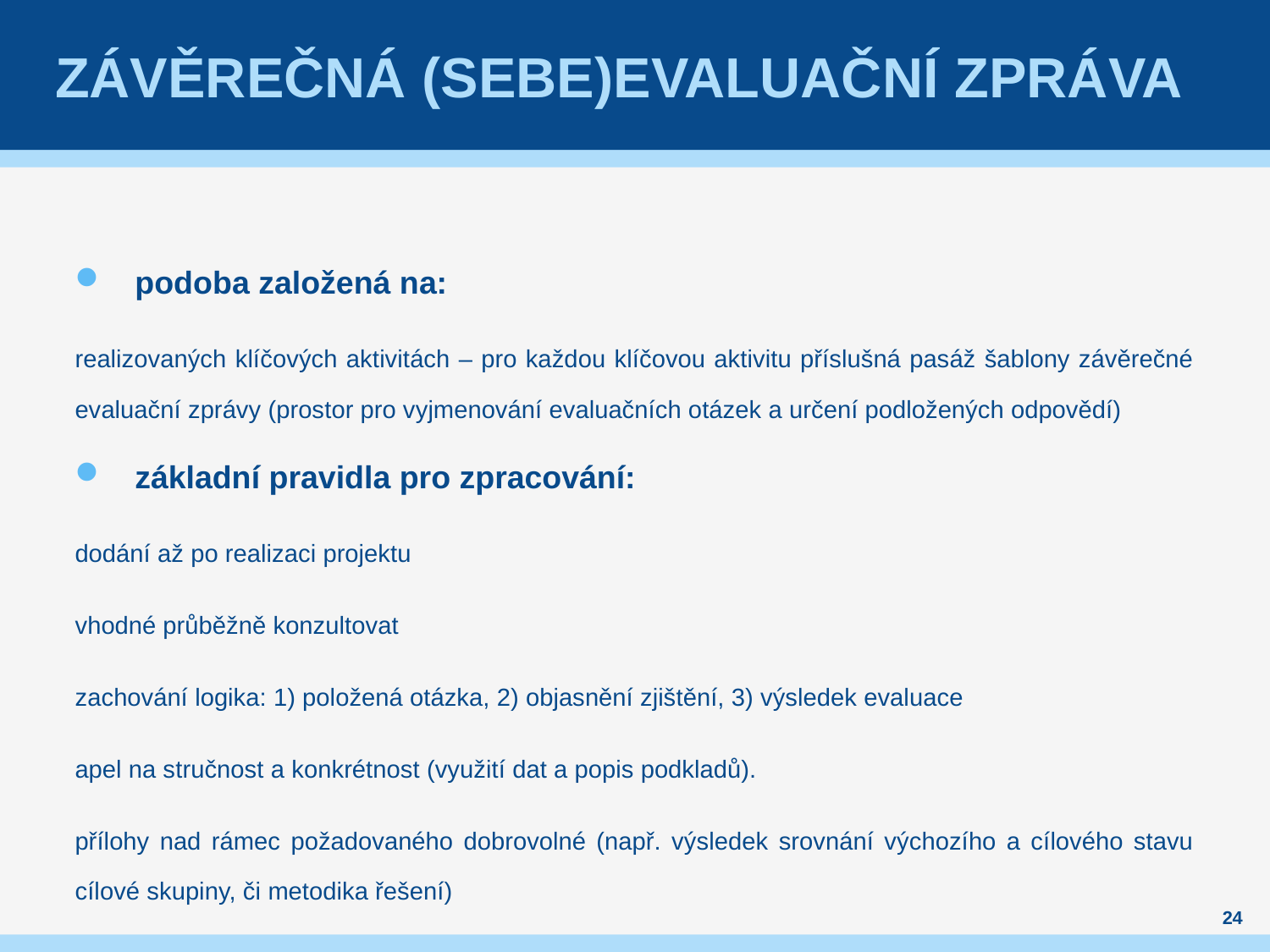

# Závěrečná (sebe)evaluační zpráva
podoba založená na:
realizovaných klíčových aktivitách – pro každou klíčovou aktivitu příslušná pasáž šablony závěrečné evaluační zprávy (prostor pro vyjmenování evaluačních otázek a určení podložených odpovědí)
základní pravidla pro zpracování:
dodání až po realizaci projektu
vhodné průběžně konzultovat
zachování logika: 1) položená otázka, 2) objasnění zjištění, 3) výsledek evaluace
apel na stručnost a konkrétnost (využití dat a popis podkladů).
přílohy nad rámec požadovaného dobrovolné (např. výsledek srovnání výchozího a cílového stavu cílové skupiny, či metodika řešení)
24